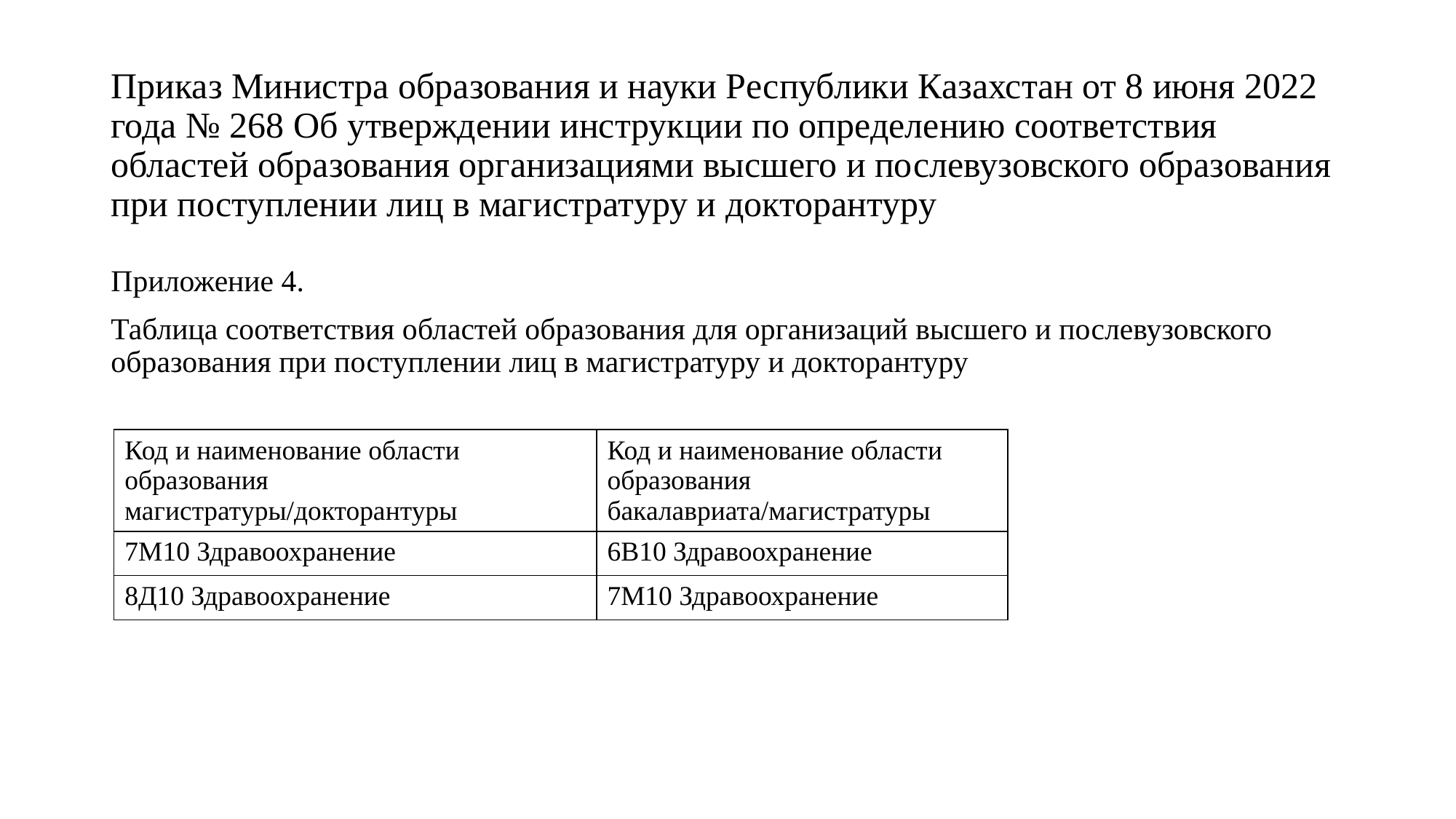

# Приказ Министра образования и науки Республики Казахстан от 8 июня 2022 года № 268 Об утверждении инструкции по определению соответствия областей образования организациями высшего и послевузовского образования при поступлении лиц в магистратуру и докторантуру
Приложение 4.
Таблица соответствия областей образования для организаций высшего и послевузовского образования при поступлении лиц в магистратуру и докторантуру

| Код и наименование области образования магистратуры/докторантуры | Код и наименование области образования бакалавриата/магистратуры |
| --- | --- |
| 7М10 Здравоохранение | 6В10 Здравоохранение |
| 8Д10 Здравоохранение | 7М10 Здравоохранение |